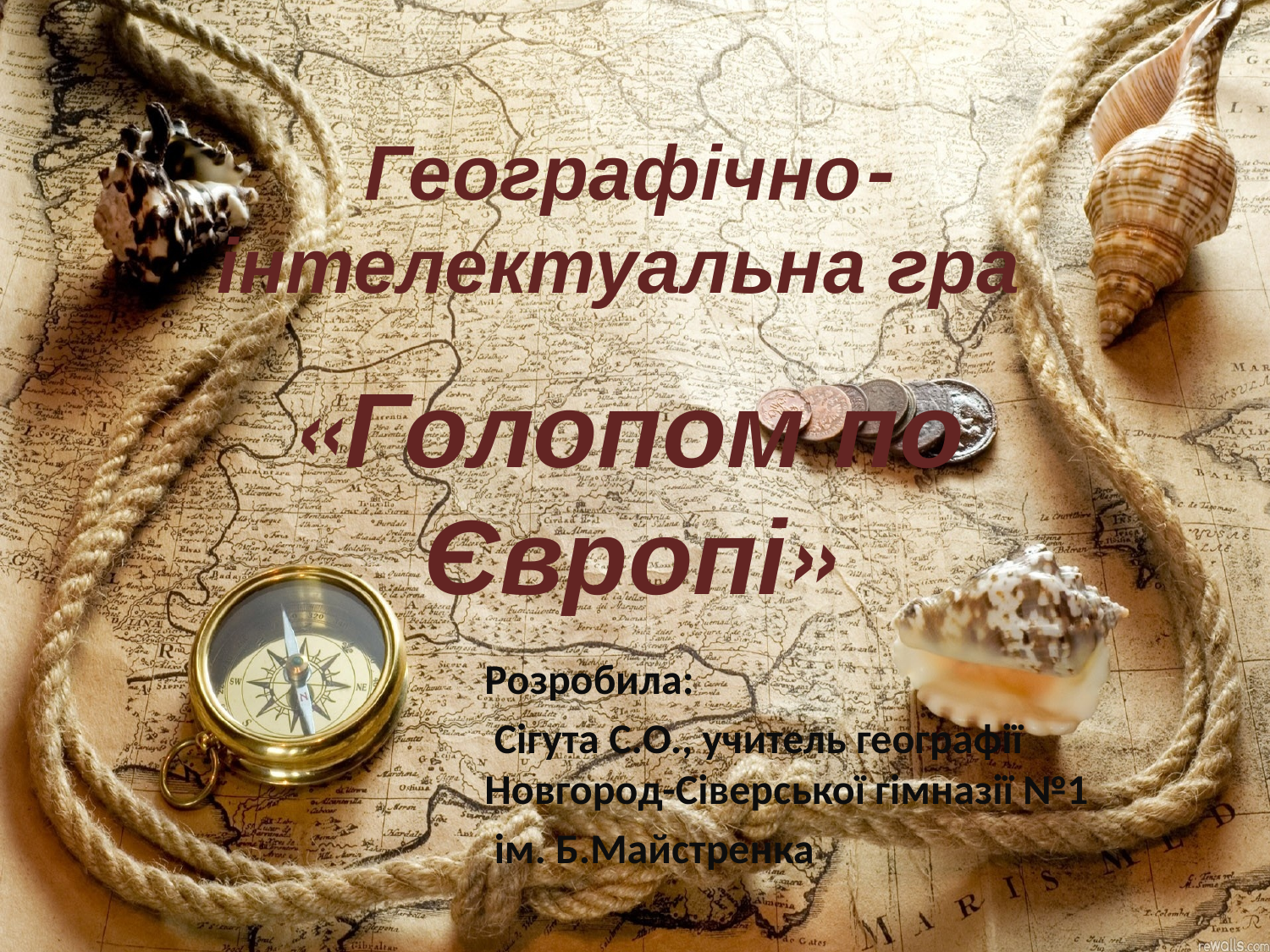

Географічно-інтелектуальна гра
«Голопом по Європі»
#
Розробила:
 Сігута С.О., учитель географії Новгород-Сіверської гімназії №1
 ім. Б.Майстренка